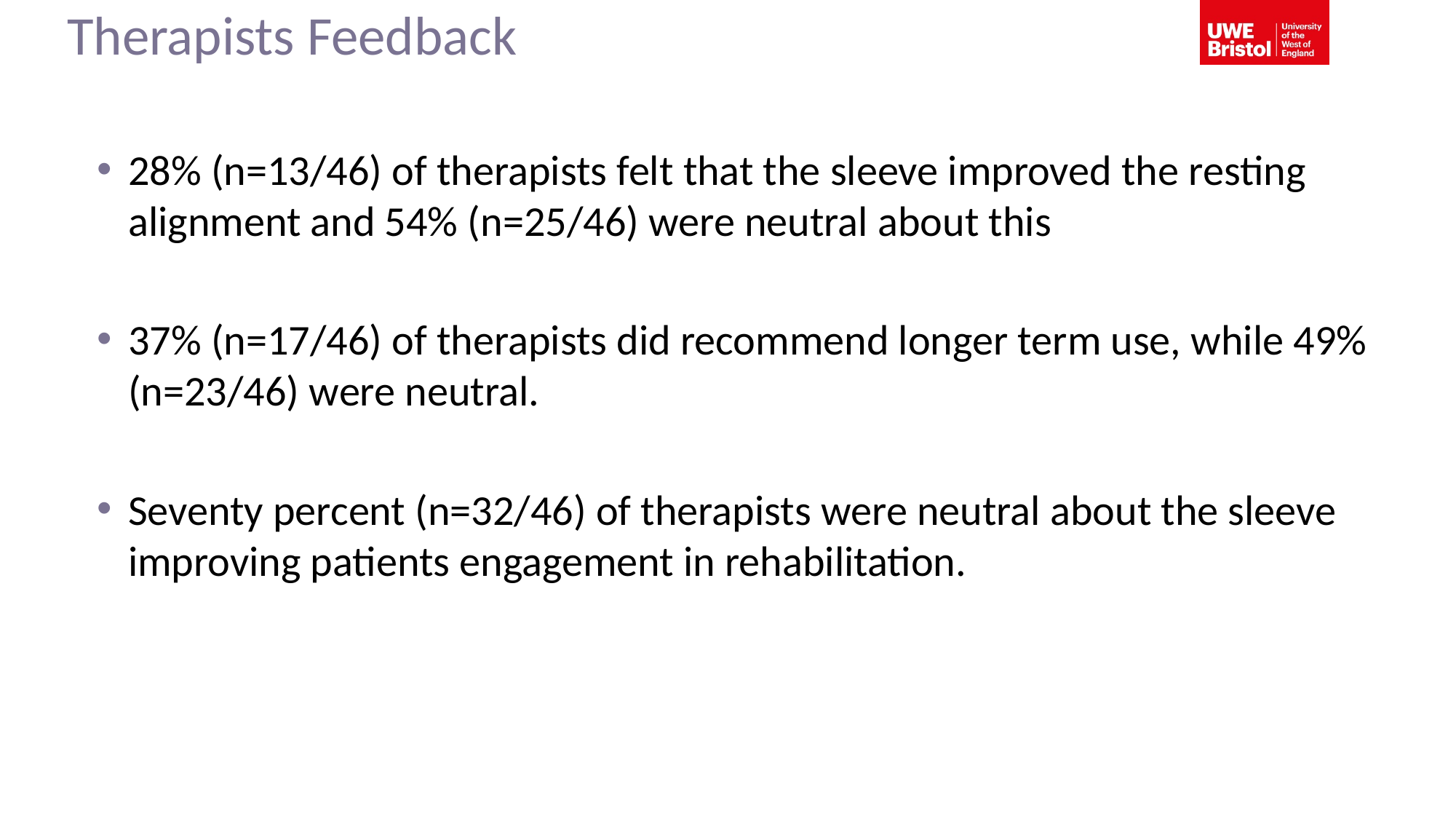

# Therapists Feedback
28% (n=13/46) of therapists felt that the sleeve improved the resting alignment and 54% (n=25/46) were neutral about this

37% (n=17/46) of therapists did recommend longer term use, while 49% (n=23/46) were neutral.

Seventy percent (n=32/46) of therapists were neutral about the sleeve improving patients engagement in rehabilitation.